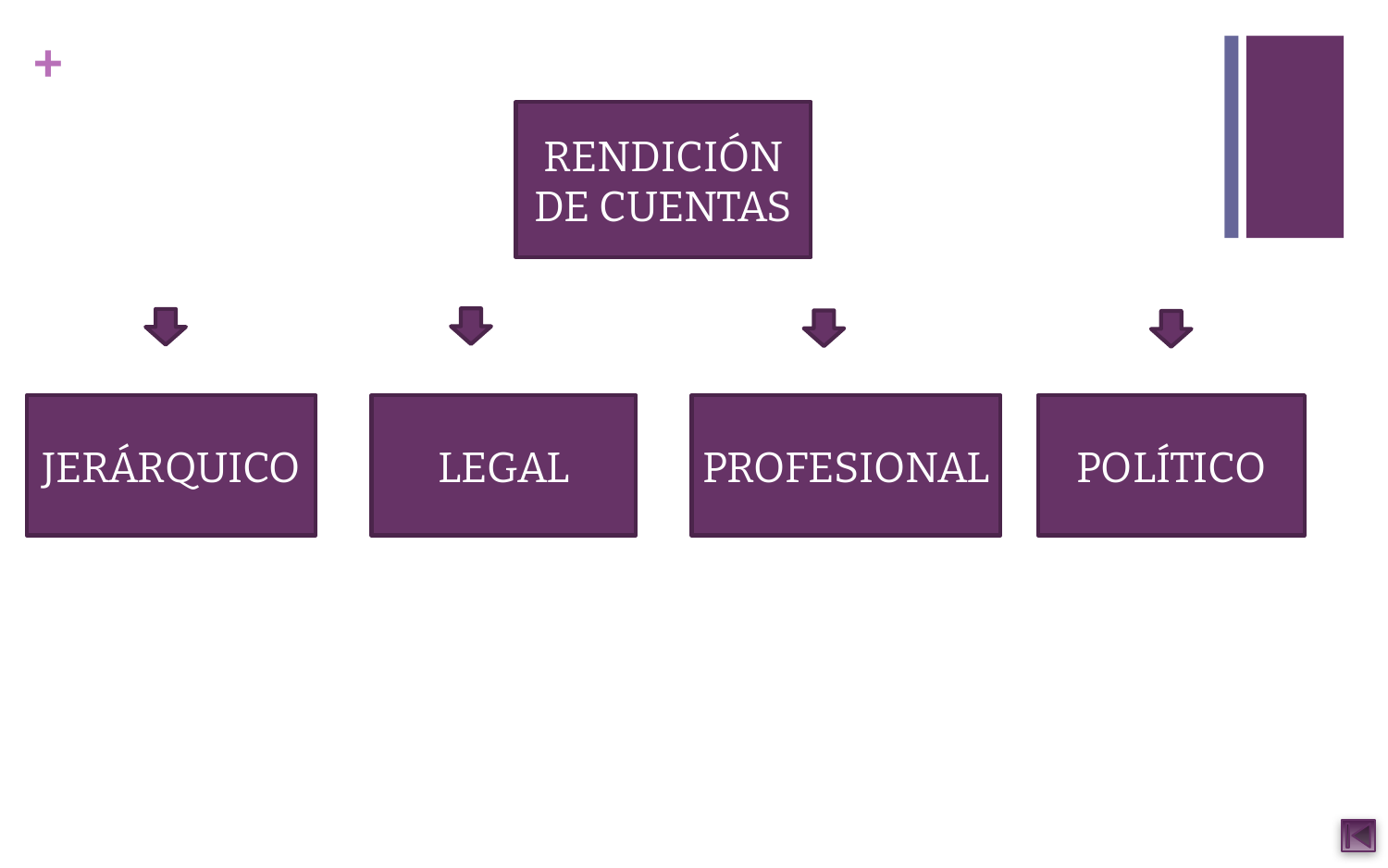

RENDICIÓN DE CUENTAS

JERÁRQUICO
LEGAL
PROFESIONAL
POLÍTICO